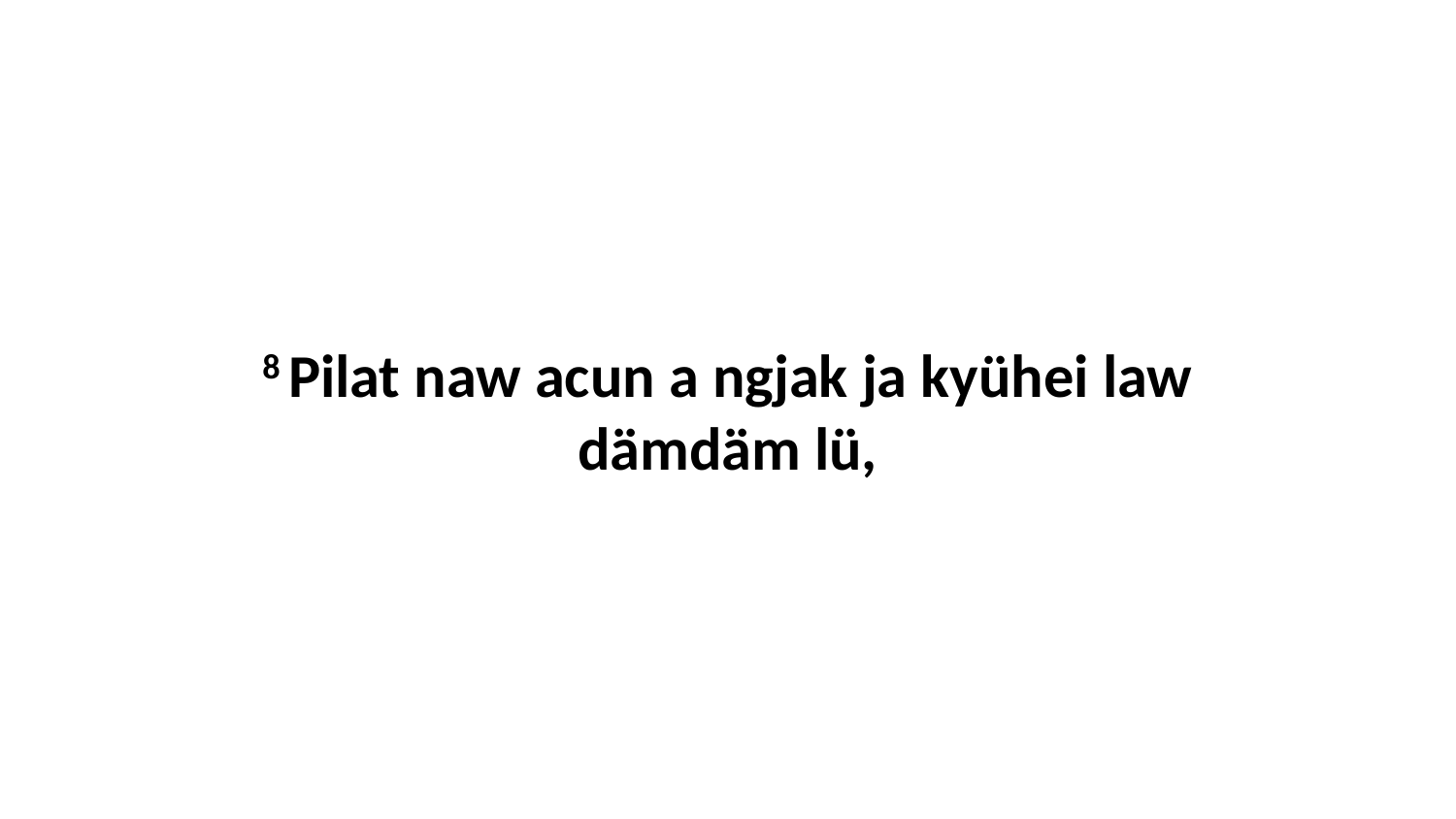

8 Pilat naw acun a ngjak ja kyühei law dämdäm lü,